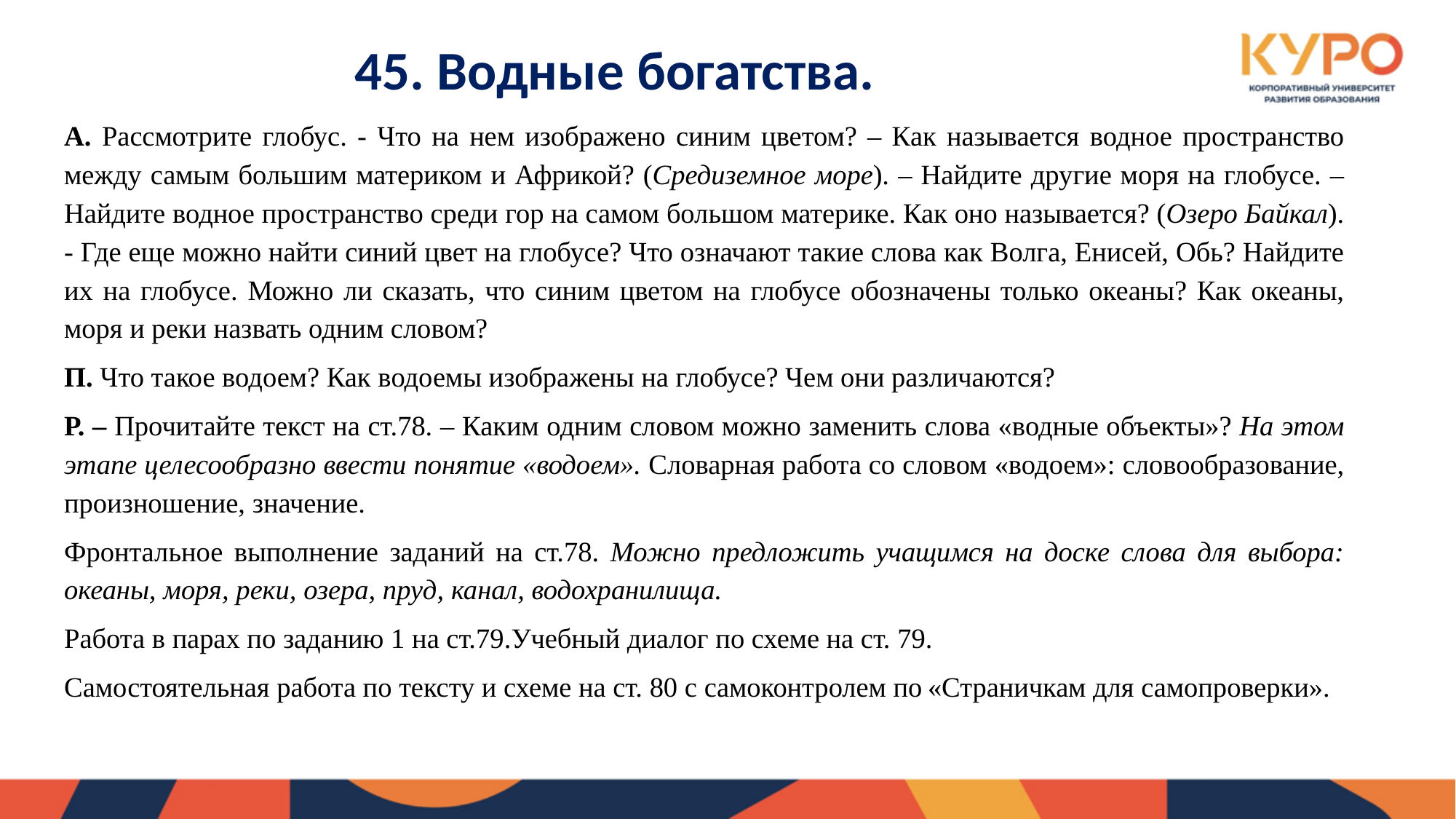

# 45. Водные богатства.
А. Рассмотрите глобус. - Что на нем изображено синим цветом? – Как называется водное пространство между самым большим материком и Африкой? (Средиземное море). – Найдите другие моря на глобусе. – Найдите водное пространство среди гор на самом большом материке. Как оно называется? (Озеро Байкал). - Где еще можно найти синий цвет на глобусе? Что означают такие слова как Волга, Енисей, Обь? Найдите их на глобусе. Можно ли сказать, что синим цветом на глобусе обозначены только океаны? Как океаны, моря и реки назвать одним словом?
П. Что такое водоем? Как водоемы изображены на глобусе? Чем они различаются?
Р. – Прочитайте текст на ст.78. – Каким одним словом можно заменить слова «водные объекты»? На этом этапе целесообразно ввести понятие «водоем». Словарная работа со словом «водоем»: словообразование, произношение, значение.
Фронтальное выполнение заданий на ст.78. Можно предложить учащимся на доске слова для выбора: океаны, моря, реки, озера, пруд, канал, водохранилища.
Работа в парах по заданию 1 на ст.79.Учебный диалог по схеме на ст. 79.
Самостоятельная работа по тексту и схеме на ст. 80 с самоконтролем по «Страничкам для самопроверки».